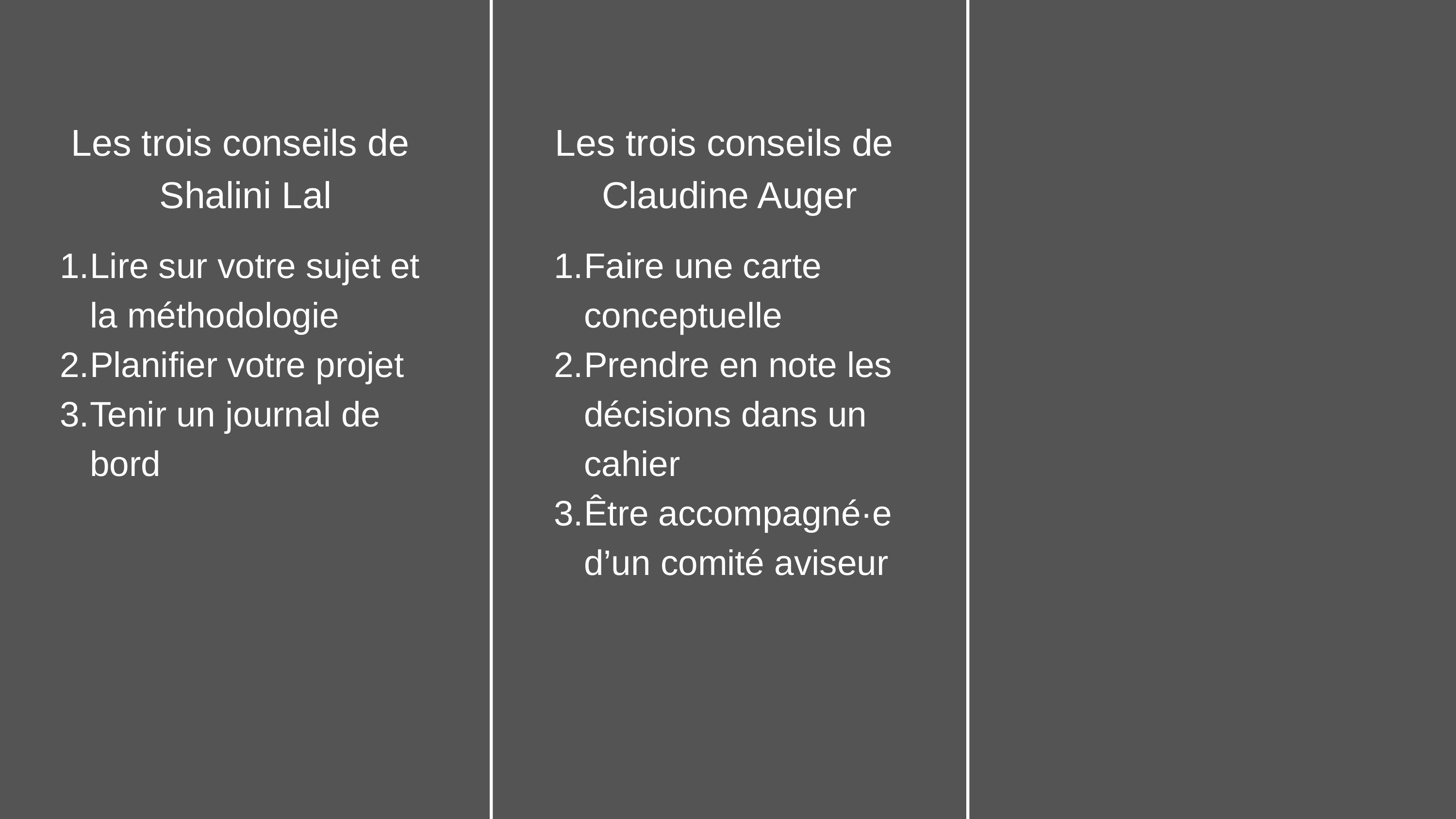

Les trois conseils de
Shalini Lal
Les trois conseils de
Claudine Auger
Lire sur votre sujet et la méthodologie
Planifier votre projet
Tenir un journal de bord
Faire une carte conceptuelle
Prendre en note les décisions dans un cahier
Être accompagné·e d’un comité aviseur